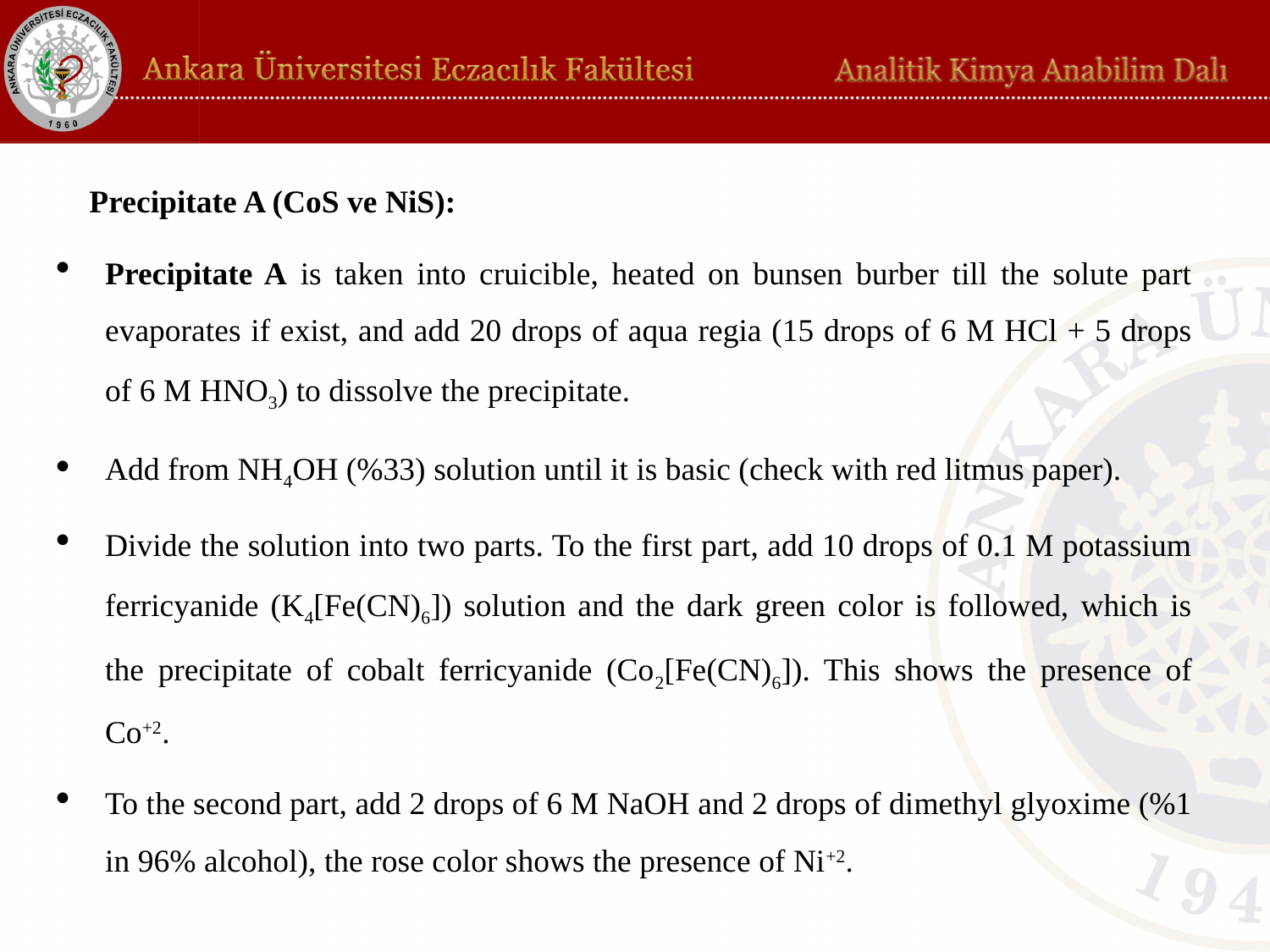

Precipitate A (CoS ve NiS):
Precipitate A is taken into cruicible, heated on bunsen burber till the solute part evaporates if exist, and add 20 drops of aqua regia (15 drops of 6 M HCl + 5 drops of 6 M HNO3) to dissolve the precipitate.
Add from NH4OH (%33) solution until it is basic (check with red litmus paper).
Divide the solution into two parts. To the first part, add 10 drops of 0.1 M potassium ferricyanide (K4[Fe(CN)6]) solution and the dark green color is followed, which is the precipitate of cobalt ferricyanide (Co2[Fe(CN)6]). This shows the presence of Co+2.
To the second part, add 2 drops of 6 M NaOH and 2 drops of dimethyl glyoxime (%1 in 96% alcohol), the rose color shows the presence of Ni+2.